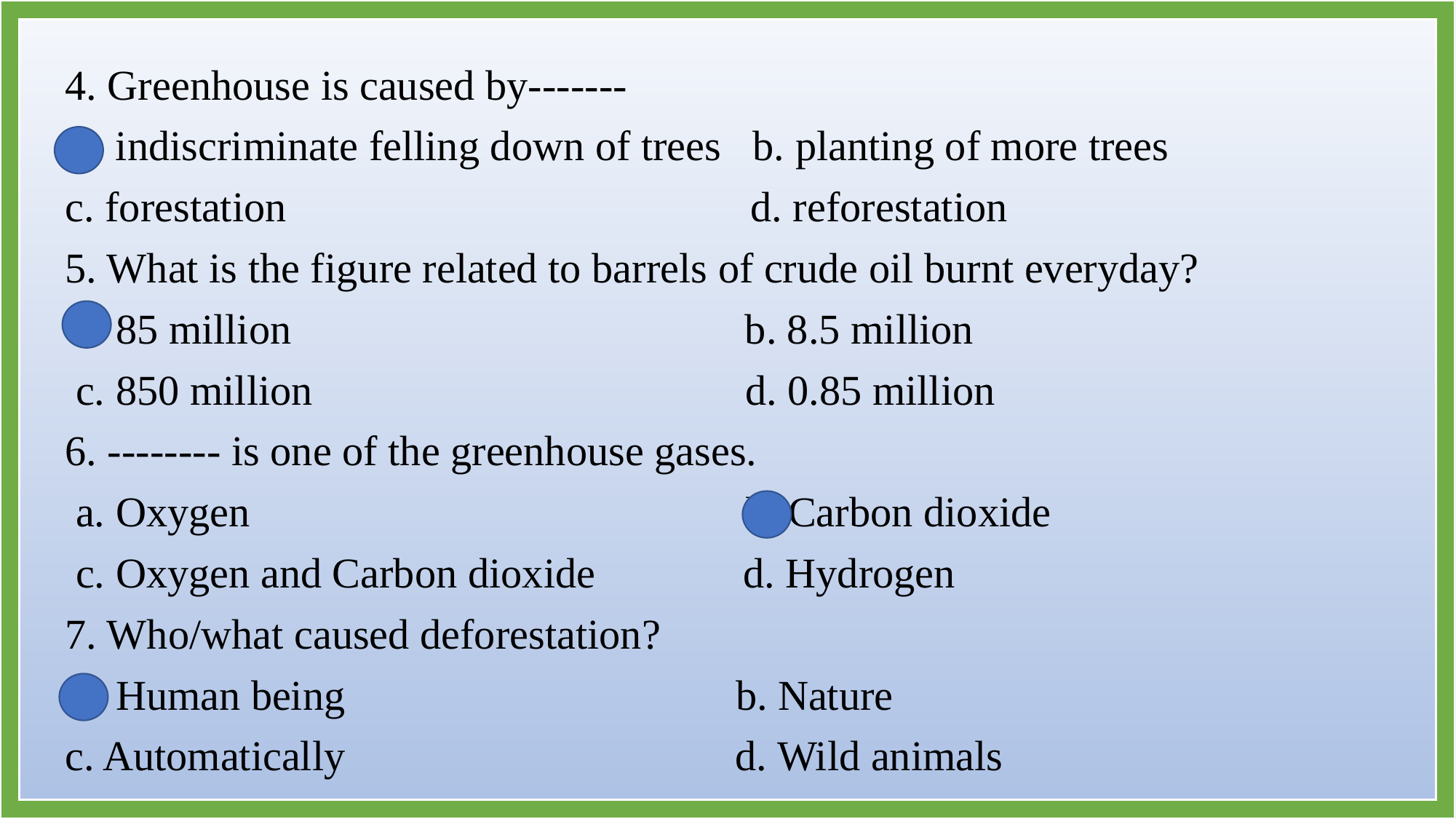

4. Greenhouse is caused by-------
a.  indiscriminate felling down of trees   b. planting of more trees
c. forestation                                            d. reforestation
5. What is the figure related to barrels of crude oil burnt everyday?
 a. 85 million                                           b. 8.5 million
 c. 850 million                                         d. 0.85 million
6. -------- is one of the greenhouse gases.
 a. Oxygen                                               b. Carbon dioxide
 c. Oxygen and Carbon dioxide              d. Hydrogen
7. Who/what caused deforestation?
 a. Human being                                     b. Nature
c. Automatically                                     d. Wild animals